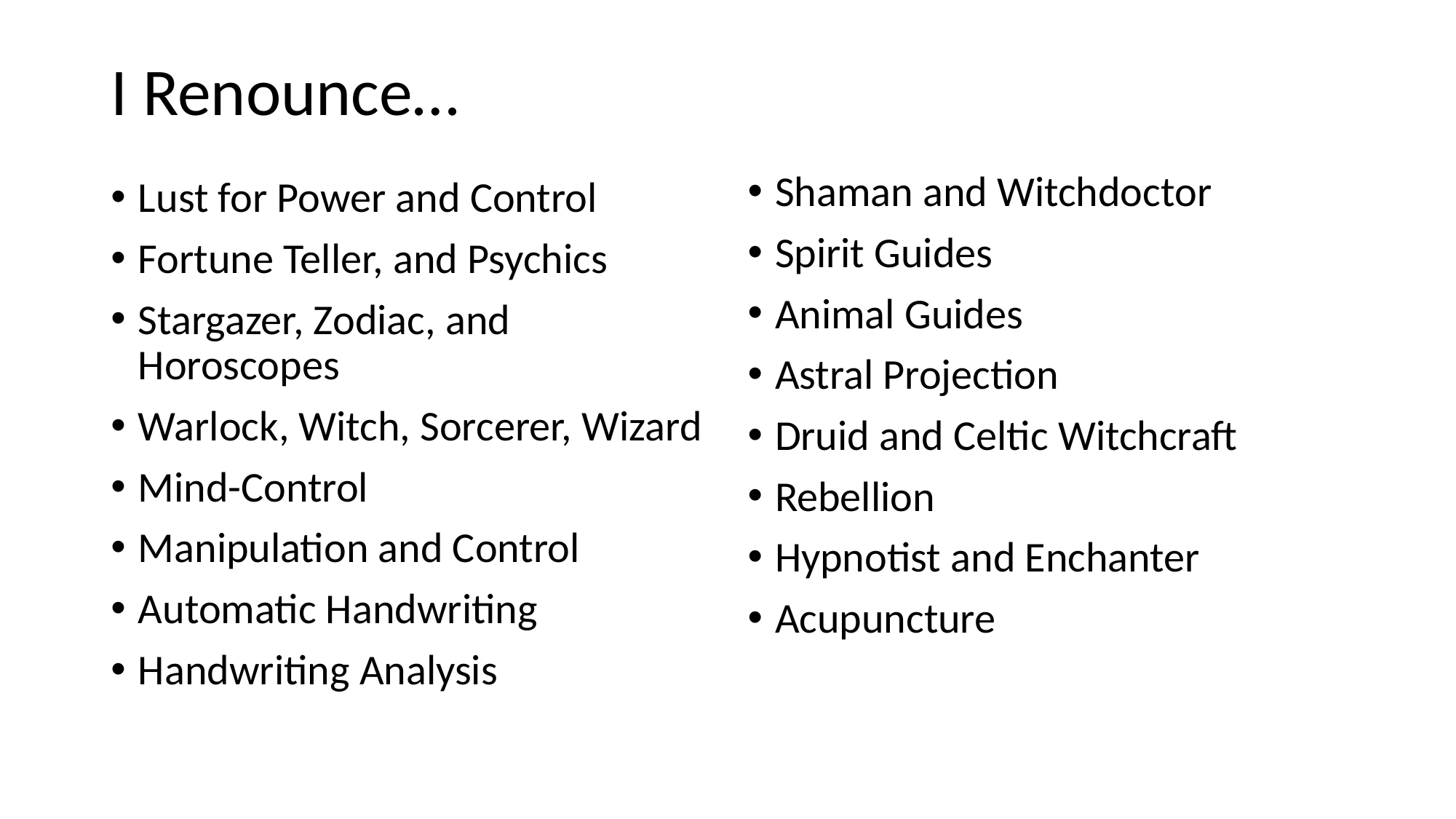

# I Renounce…
Shaman and Witchdoctor
Spirit Guides
Animal Guides
Astral Projection
Druid and Celtic Witchcraft
Rebellion
Hypnotist and Enchanter
Acupuncture

Lust for Power and Control
Fortune Teller, and Psychics
Stargazer, Zodiac, and Horoscopes
Warlock, Witch, Sorcerer, Wizard
Mind-Control
Manipulation and Control
Automatic Handwriting
Handwriting Analysis